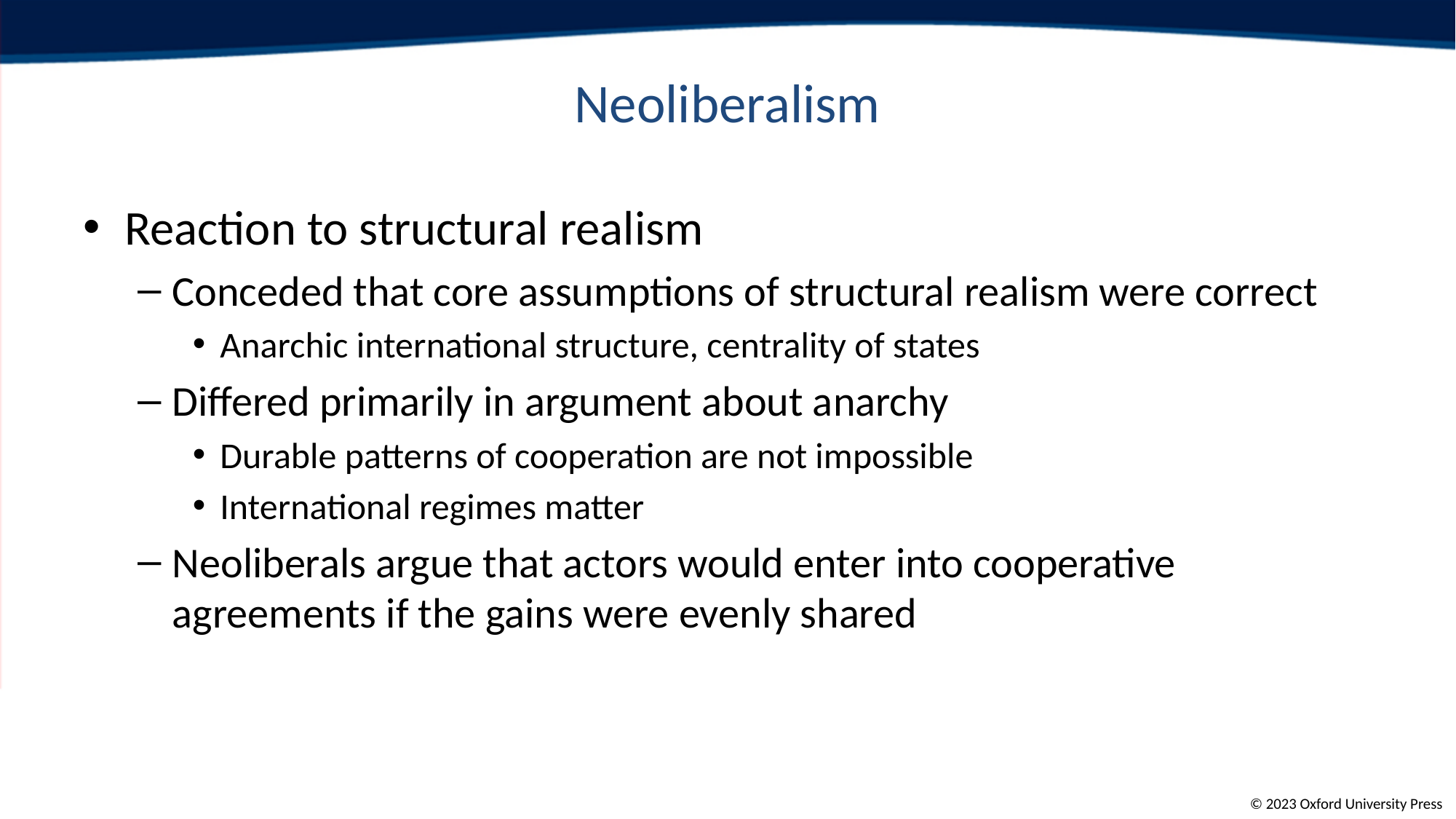

# Neoliberalism
Reaction to structural realism
Conceded that core assumptions of structural realism were correct
Anarchic international structure, centrality of states
Differed primarily in argument about anarchy
Durable patterns of cooperation are not impossible
International regimes matter
Neoliberals argue that actors would enter into cooperative agreements if the gains were evenly shared